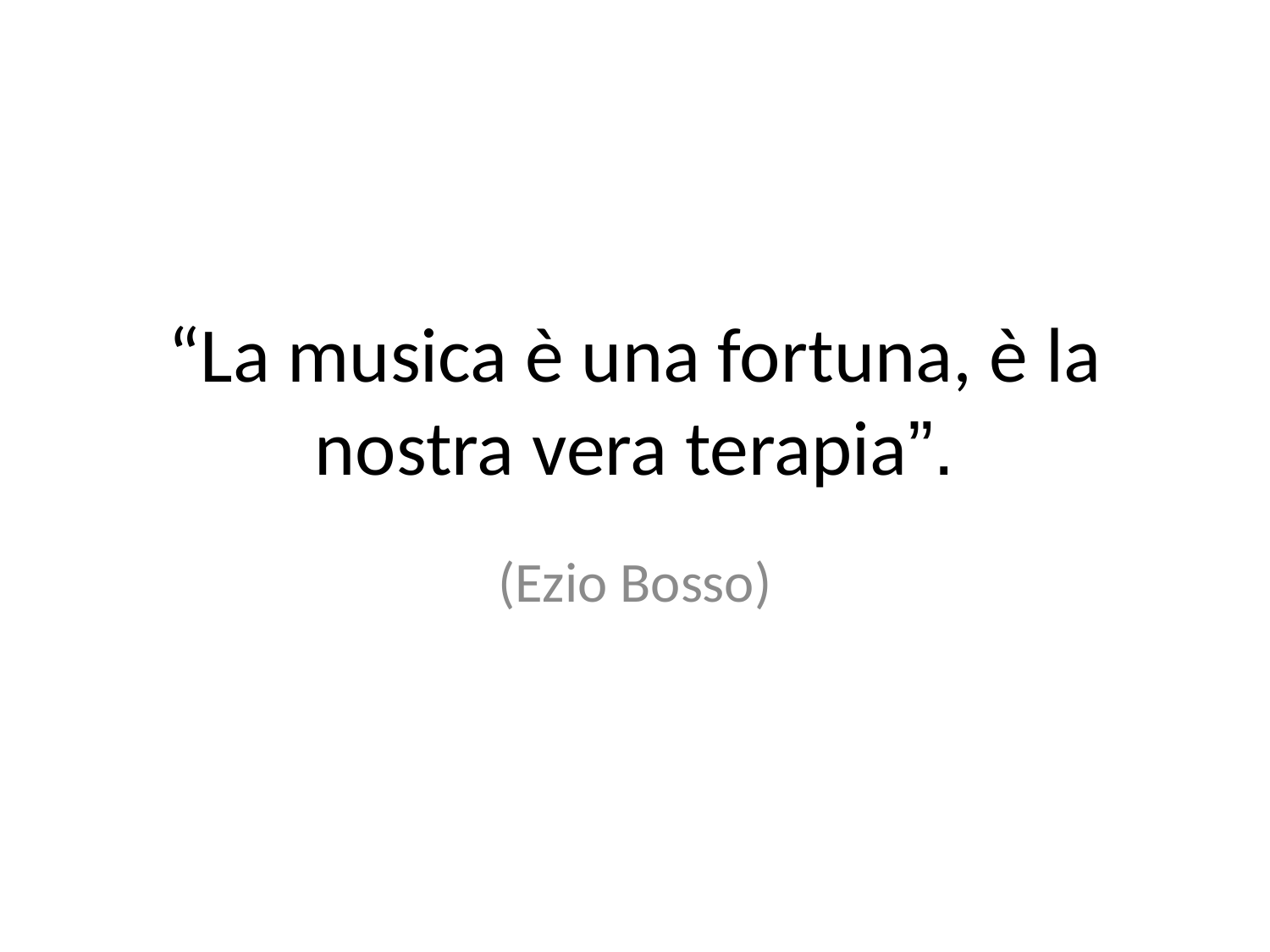

# “La musica è una fortuna, è la nostra vera terapia”.
(Ezio Bosso)